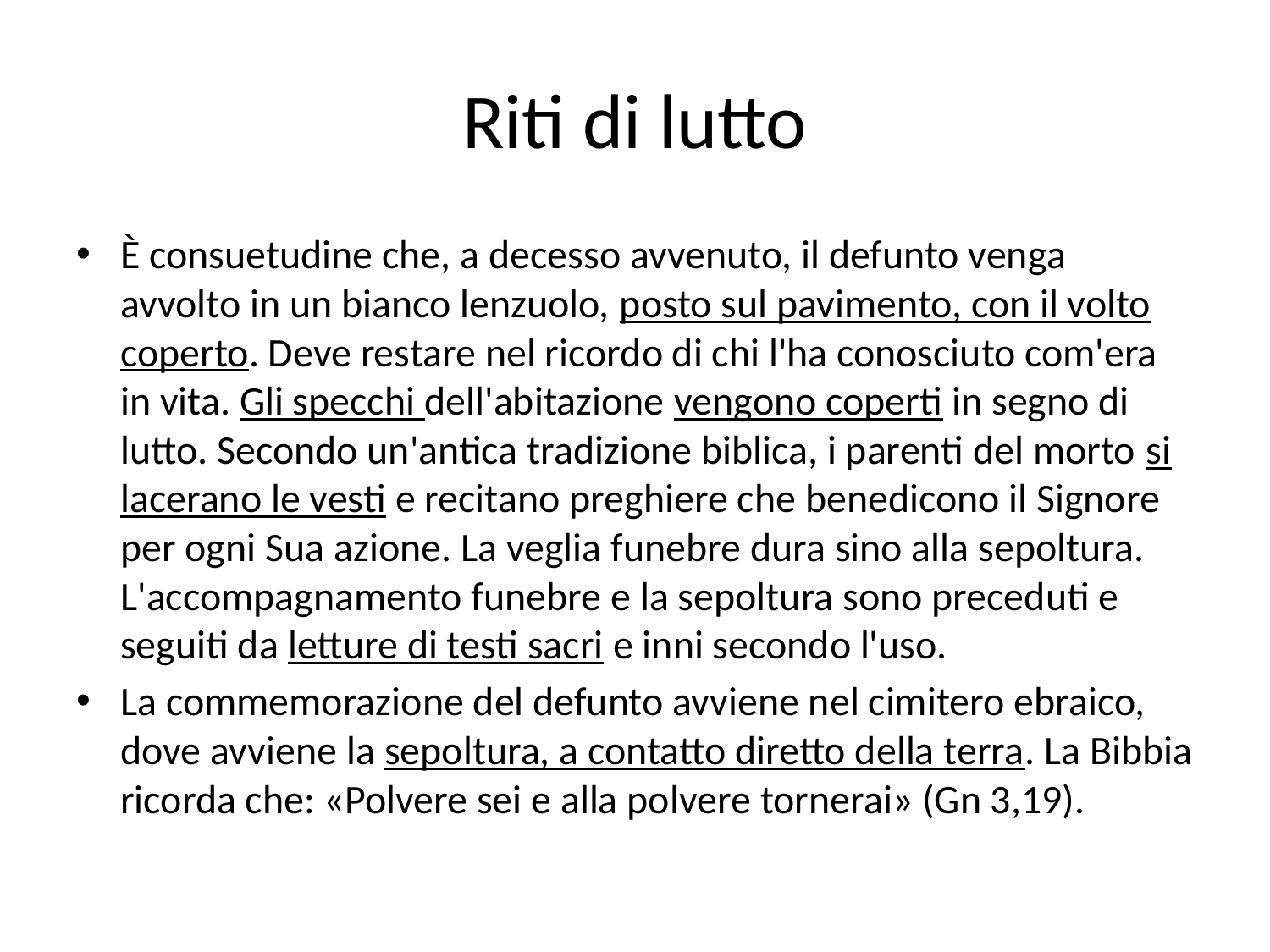

# Riti di lutto
È consuetudine che, a decesso avvenuto, il defunto venga avvolto in un bianco lenzuolo, posto sul pavimento, con il volto coperto. Deve restare nel ricordo di chi l'ha conosciuto com'era in vita. Gli specchi dell'abitazione vengono coperti in segno di lutto. Secondo un'antica tradizione biblica, i parenti del morto si lacerano le vesti e recitano preghiere che benedicono il Signore per ogni Sua azione. La veglia funebre dura sino alla sepoltura. L'accompagnamento funebre e la sepoltura sono preceduti e seguiti da letture di testi sacri e inni secondo l'uso.
La commemorazione del defunto avviene nel cimitero ebraico, dove avviene la sepoltura, a contatto diretto della terra. La Bibbia ricorda che: «Polvere sei e alla polvere tornerai» (Gn 3,19).